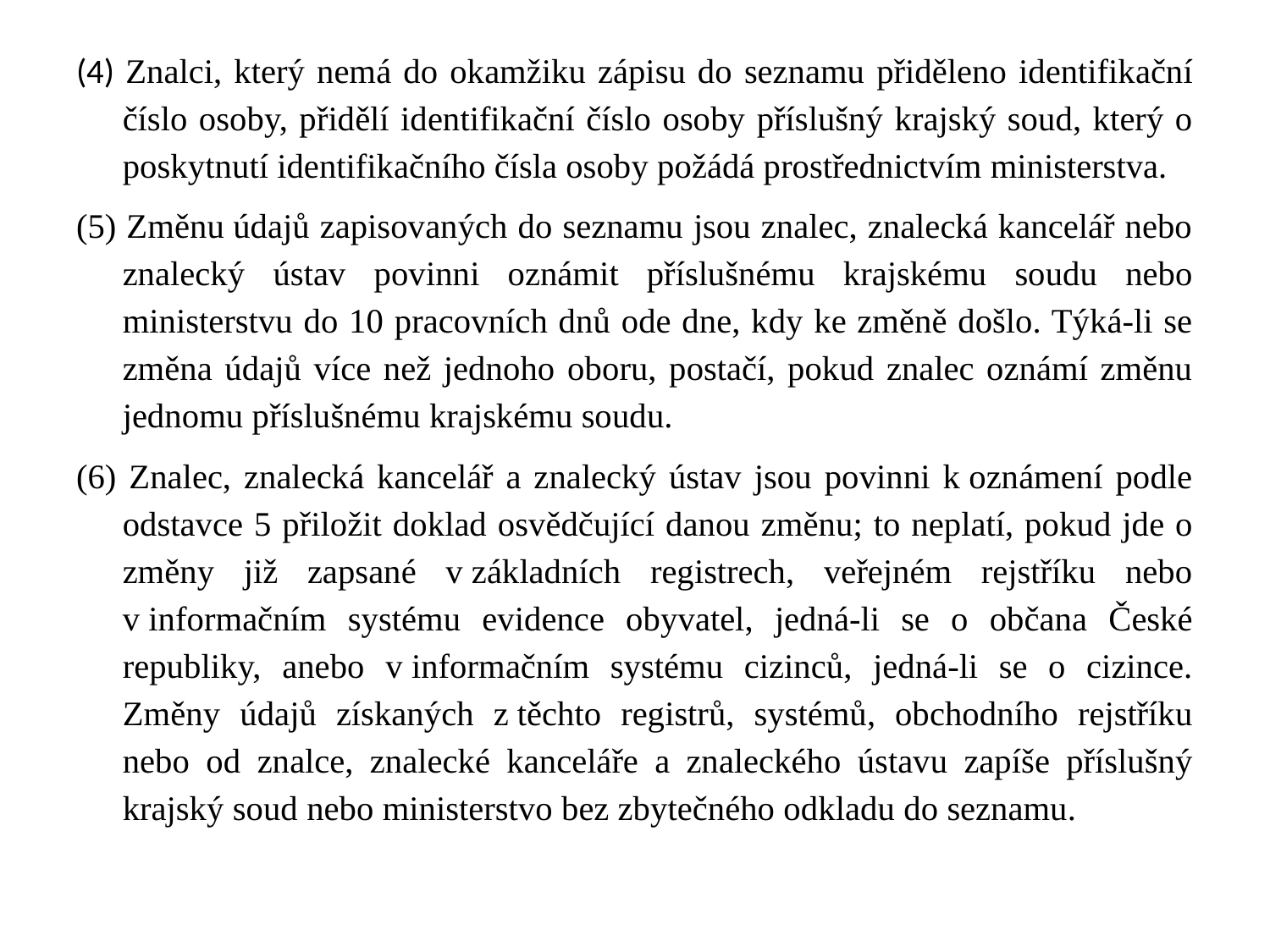

(4) Znalci, který nemá do okamžiku zápisu do seznamu přiděleno identifikační číslo osoby, přidělí identifikační číslo osoby příslušný krajský soud, který o poskytnutí identifikačního čísla osoby požádá prostřednictvím ministerstva.
(5) Změnu údajů zapisovaných do seznamu jsou znalec, znalecká kancelář nebo znalecký ústav povinni oznámit příslušnému krajskému soudu nebo ministerstvu do 10 pracovních dnů ode dne, kdy ke změně došlo. Týká-li se změna údajů více než jednoho oboru, postačí, pokud znalec oznámí změnu jednomu příslušnému krajskému soudu.
(6) Znalec, znalecká kancelář a znalecký ústav jsou povinni k oznámení podle odstavce 5 přiložit doklad osvědčující danou změnu; to neplatí, pokud jde o změny již zapsané v základních registrech, veřejném rejstříku nebo v informačním systému evidence obyvatel, jedná-li se o občana České republiky, anebo v informačním systému cizinců, jedná-li se o cizince. Změny údajů získaných z těchto registrů, systémů, obchodního rejstříku nebo od znalce, znalecké kanceláře a znaleckého ústavu zapíše příslušný krajský soud nebo ministerstvo bez zbytečného odkladu do seznamu.
#